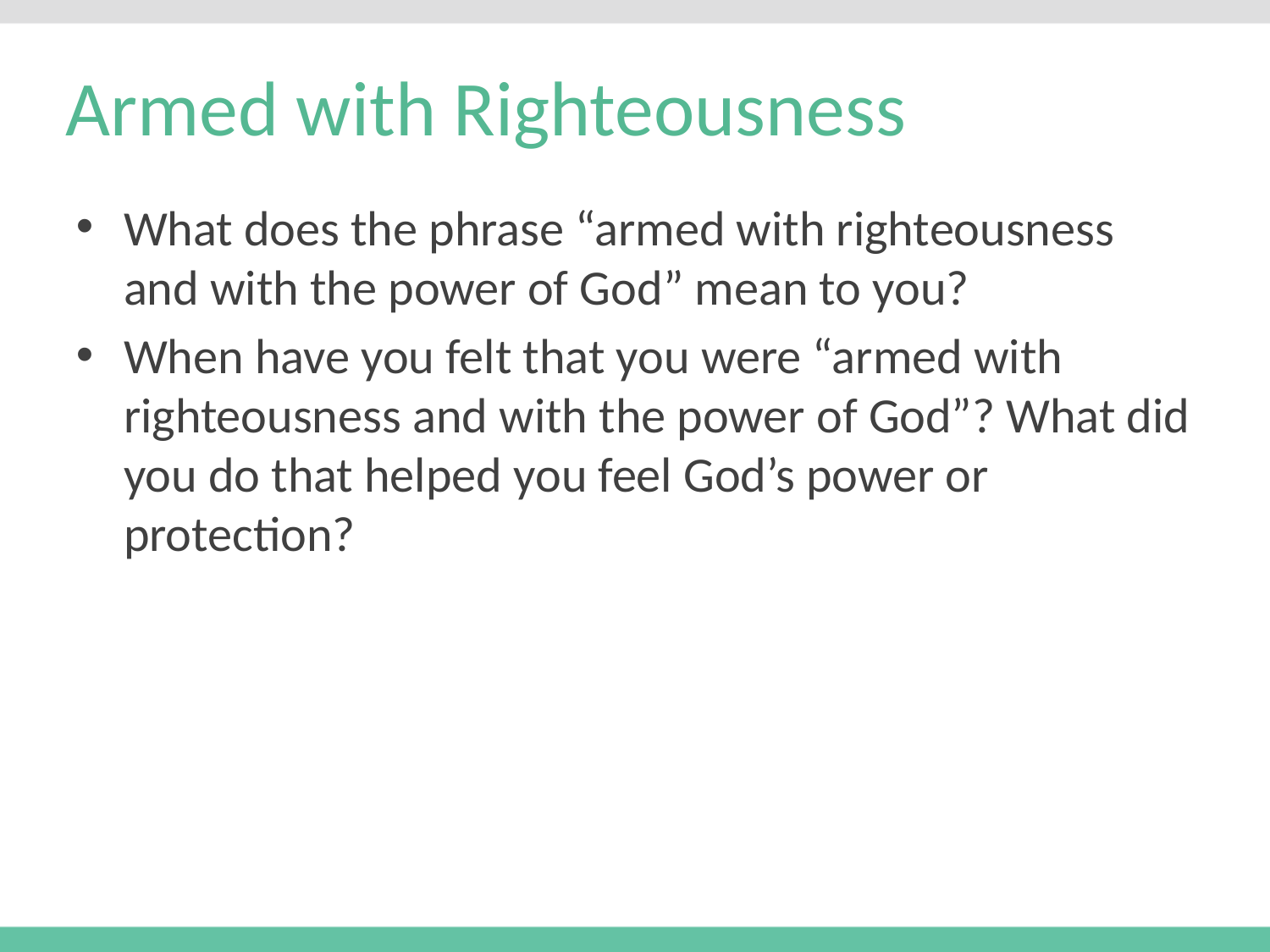

# Armed with Righteousness
What does the phrase “armed with righteousness and with the power of God” mean to you?
When have you felt that you were “armed with righteousness and with the power of God”? What did you do that helped you feel God’s power or protection?